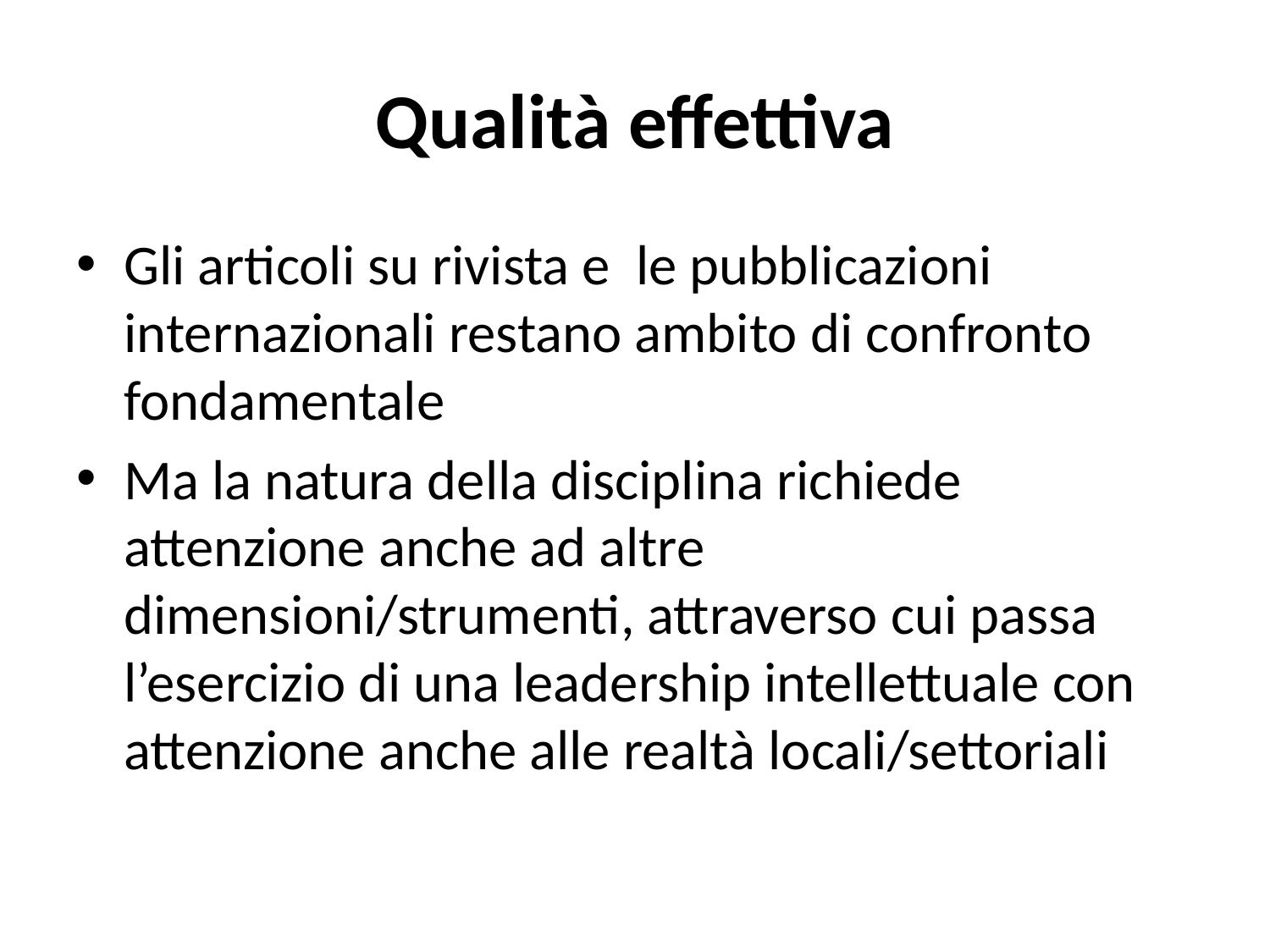

# Qualità effettiva
Gli articoli su rivista e  le pubblicazioni internazionali restano ambito di confronto fondamentale
Ma la natura della disciplina richiede attenzione anche ad altre dimensioni/strumenti, attraverso cui passa l’esercizio di una leadership intellettuale con attenzione anche alle realtà locali/settoriali